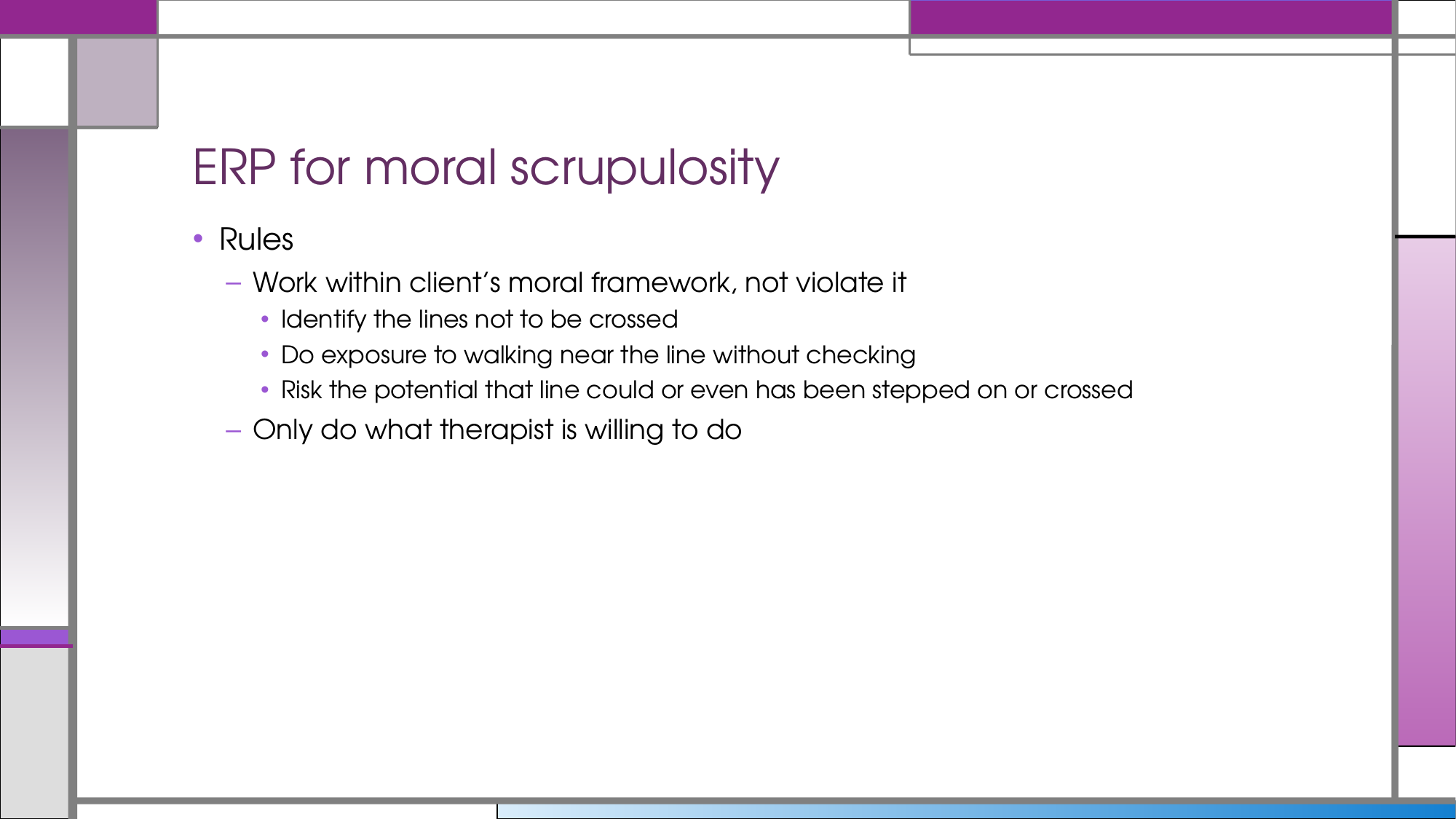

# ERP for moral scrupulosity
Rules
Work within client’s moral framework, not violate it
Identify the lines not to be crossed
Do exposure to walking near the line without checking
Risk the potential that line could or even has been stepped on or crossed
Only do what therapist is willing to do